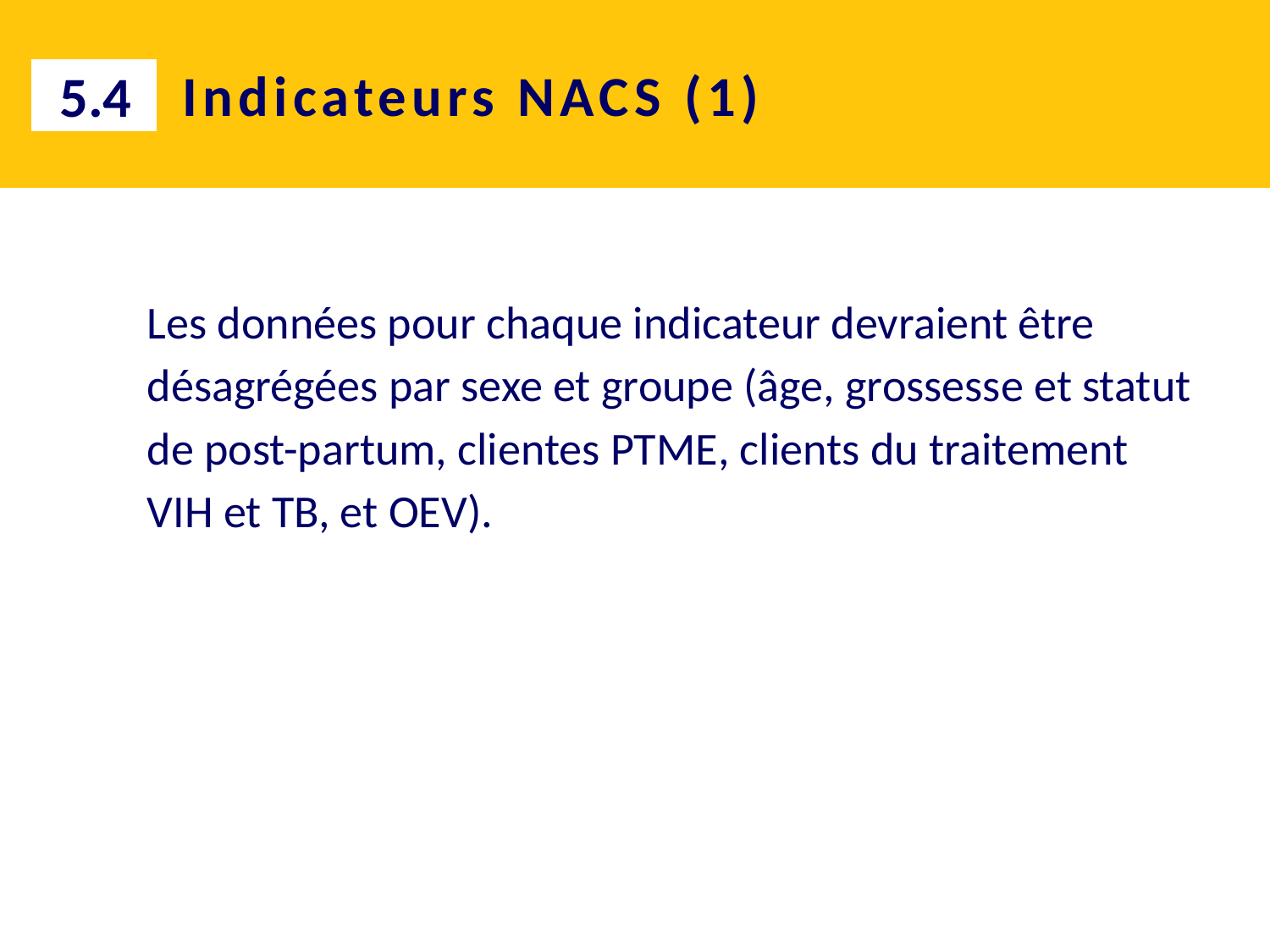

# Indicateurs NACS (1)
5.4

Les données pour chaque indicateur devraient être désagrégées par sexe et groupe (âge, grossesse et statut de post-partum, clientes PTME, clients du traitement VIH et TB, et OEV).